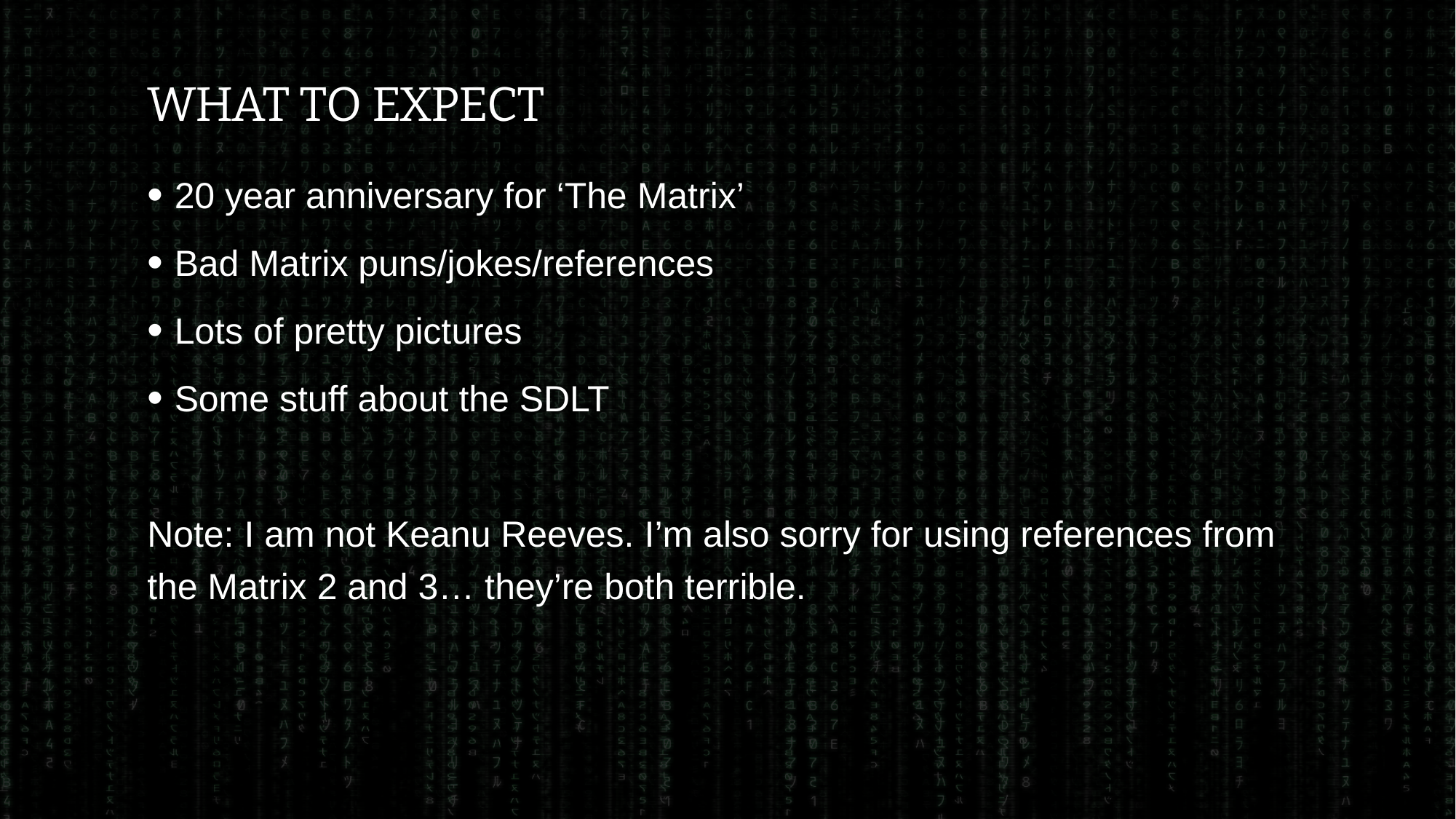

# What to expect
20 year anniversary for ‘The Matrix’
Bad Matrix puns/jokes/references
Lots of pretty pictures
Some stuff about the SDLT

Note: I am not Keanu Reeves. I’m also sorry for using references from the Matrix 2 and 3… they’re both terrible.